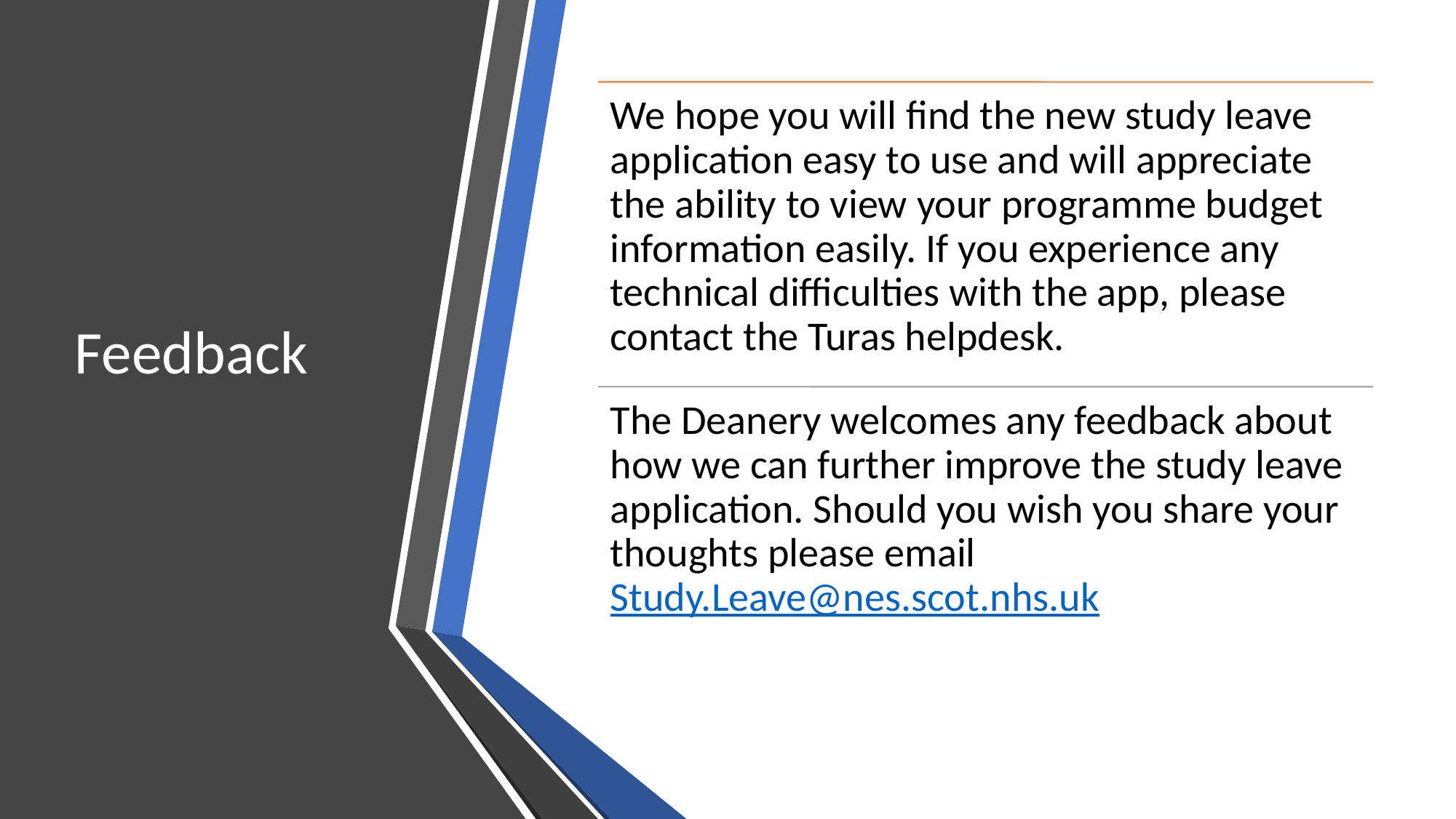

# Feedback
We hope you will find the new study leave application easy to use and will appreciate the ability to view your programme budget information easily. If you experience any technical difficulties with the app, please contact the Turas helpdesk.
The Deanery welcomes any feedback about how we can further improve the study leave application. Should you wish you share your thoughts please email Study.Leave@nes.scot.nhs.uk